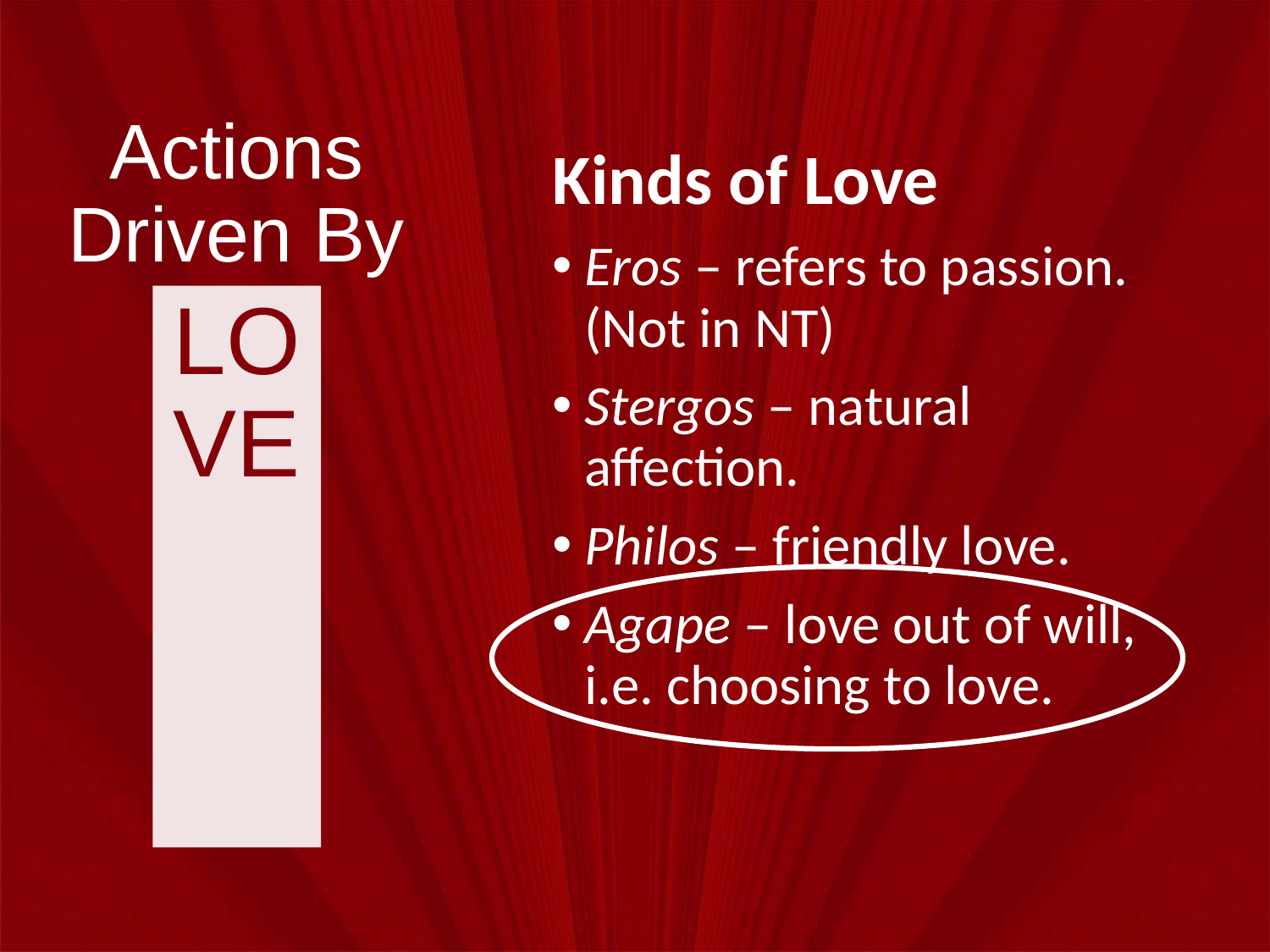

# Actions Driven By
Kinds of Love
Eros – refers to passion. (Not in NT)
Stergos – natural affection.
Philos – friendly love.
Agape – love out of will, i.e. choosing to love.
LOVE